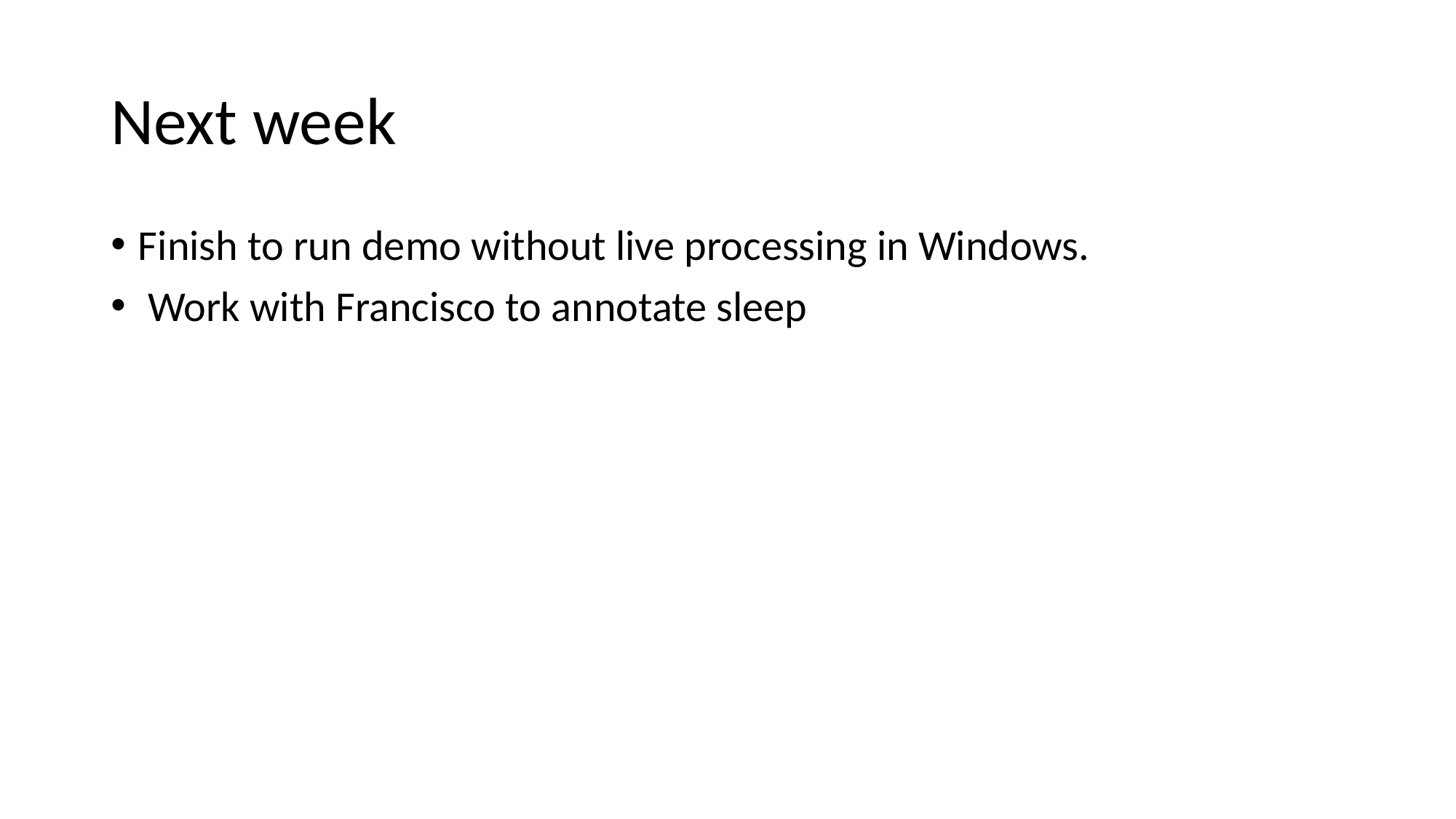

# Next week
Finish to run demo without live processing in Windows.
 Work with Francisco to annotate sleep